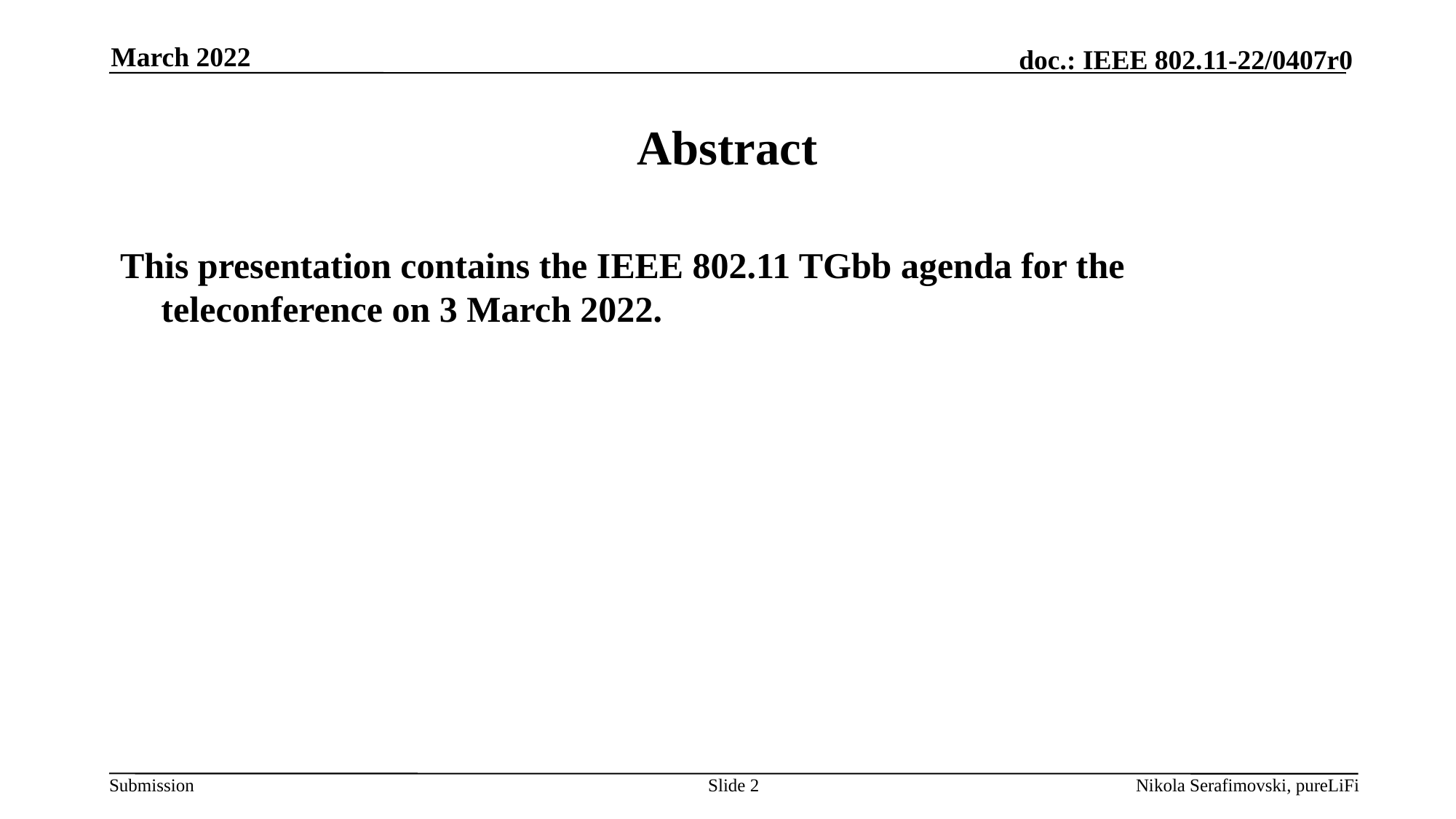

March 2022
# Abstract
This presentation contains the IEEE 802.11 TGbb agenda for the teleconference on 3 March 2022.
Slide 2
Nikola Serafimovski, pureLiFi